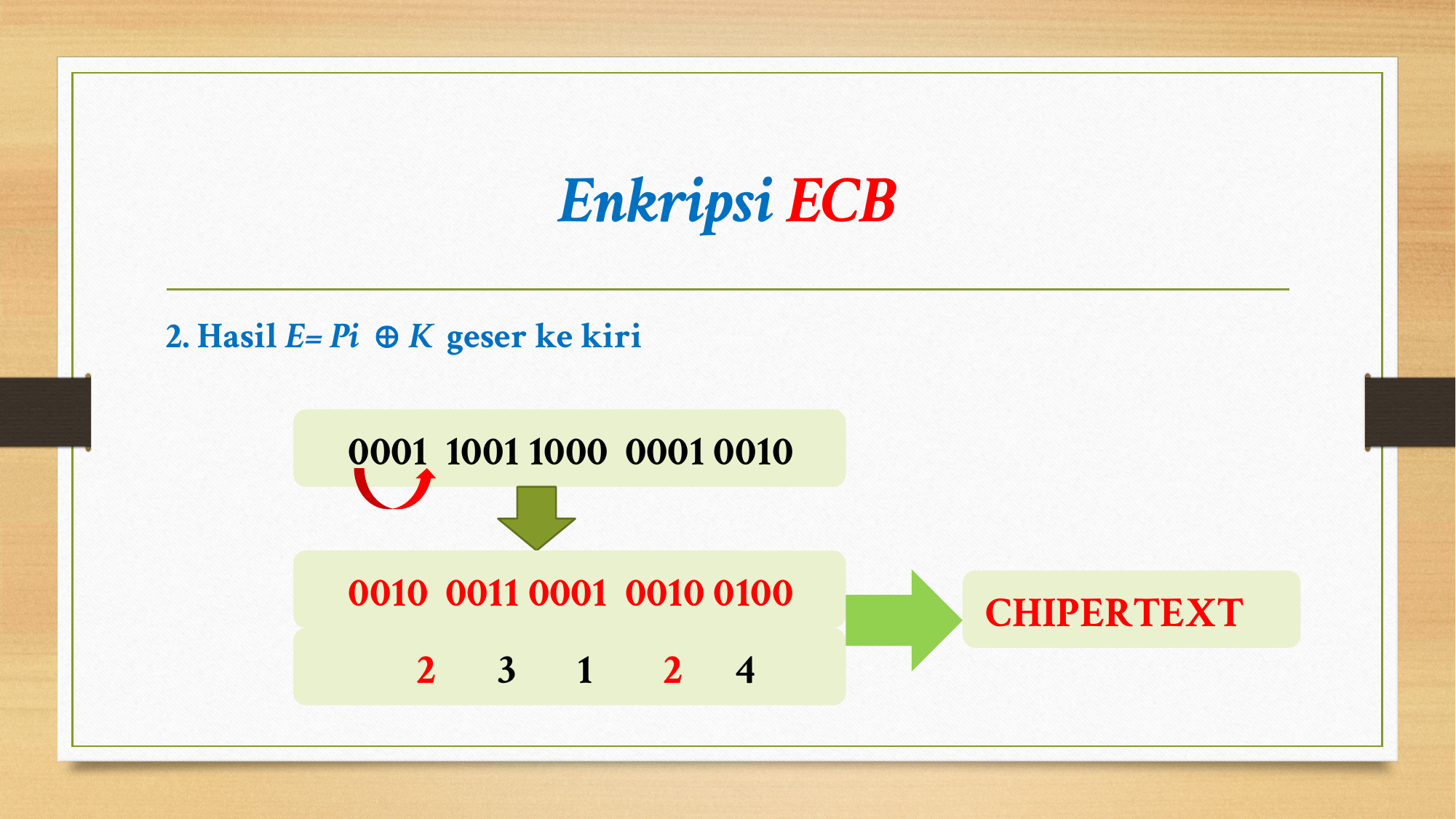

# Enkripsi ECB
2. Hasil E= Pi  ⊕ K  geser ke kiri

0001  1001 1000  0001 0010

0010  0011 0001  0010 0100

 CHIPERTEXT
	2       3       1        2      4